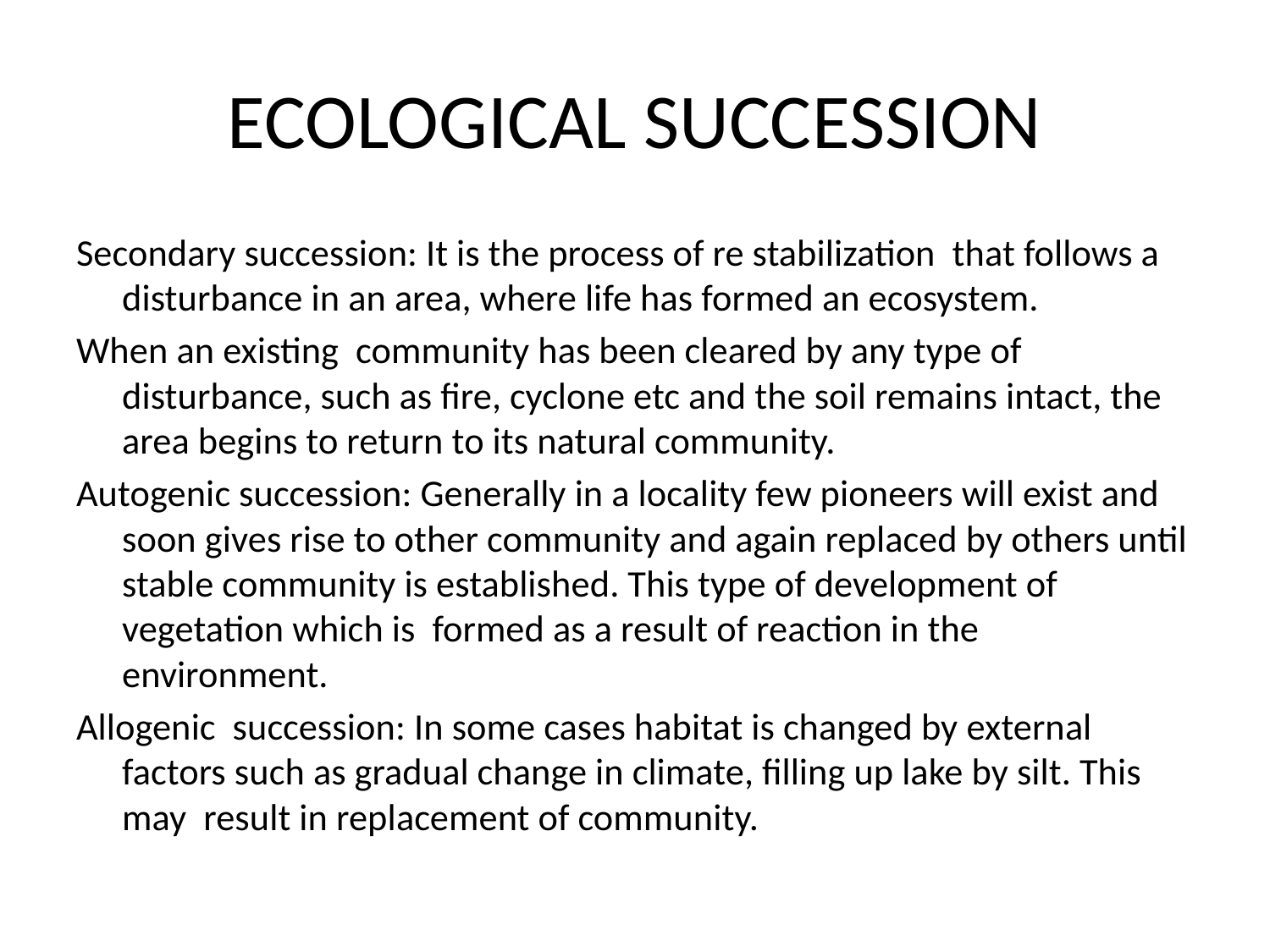

# ECOLOGICAL SUCCESSION
Secondary succession: It is the process of re stabilization  that follows a disturbance in an area, where life has formed an ecosystem.
When an existing  community has been cleared by any type of disturbance, such as fire, cyclone etc and the soil remains intact, the area begins to return to its natural community.
Autogenic succession: Generally in a locality few pioneers will exist and soon gives rise to other community and again replaced by others until stable community is established. This type of development of vegetation which is  formed as a result of reaction in the environment.
Allogenic  succession: In some cases habitat is changed by external factors such as gradual change in climate, filling up lake by silt. This may  result in replacement of community.